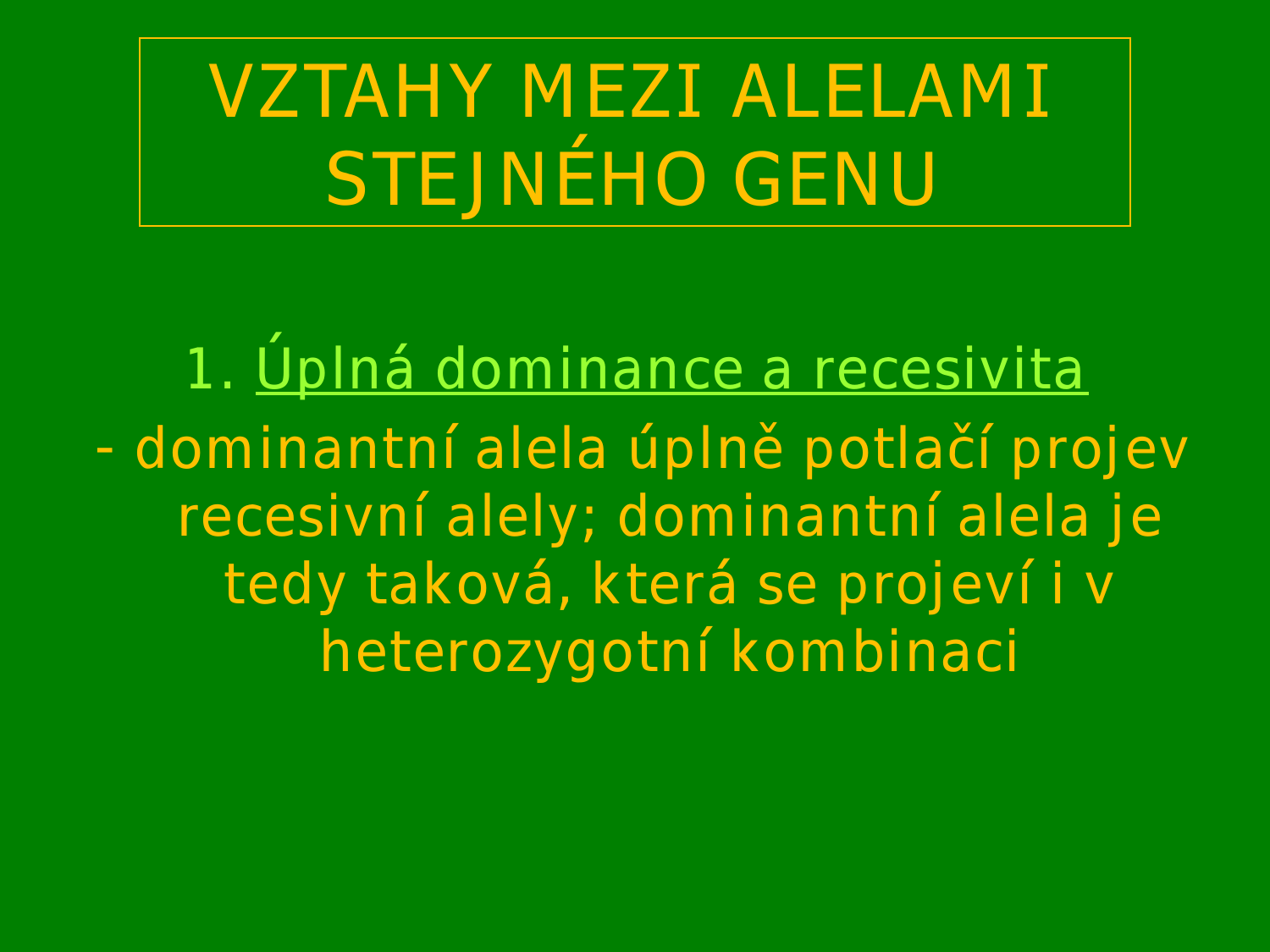

# VZTAHY MEZI ALELAMI STEJNÉHO GENU
Úplná dominance a recesivita
 - dominantní alela úplně potlačí projev recesivní alely; dominantní alela je tedy taková, která se projeví i v heterozygotní kombinaci